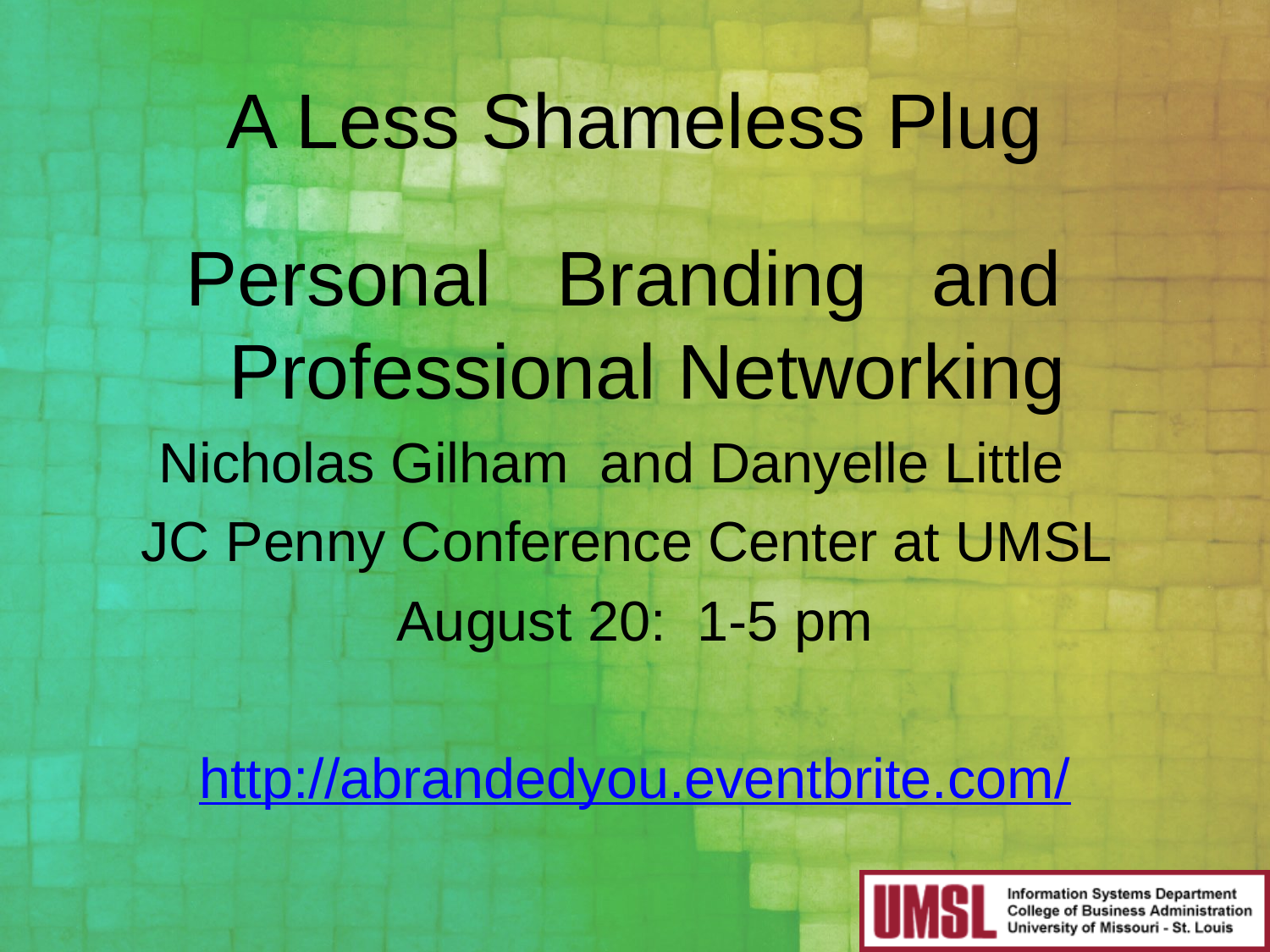

# A Less Shameless Plug
Personal   Branding   and  Professional Networking
Nicholas Gilham  and Danyelle Little
JC Penny Conference Center at UMSL
August 20:  1-5 pm

http://abrandedyou.eventbrite.com/